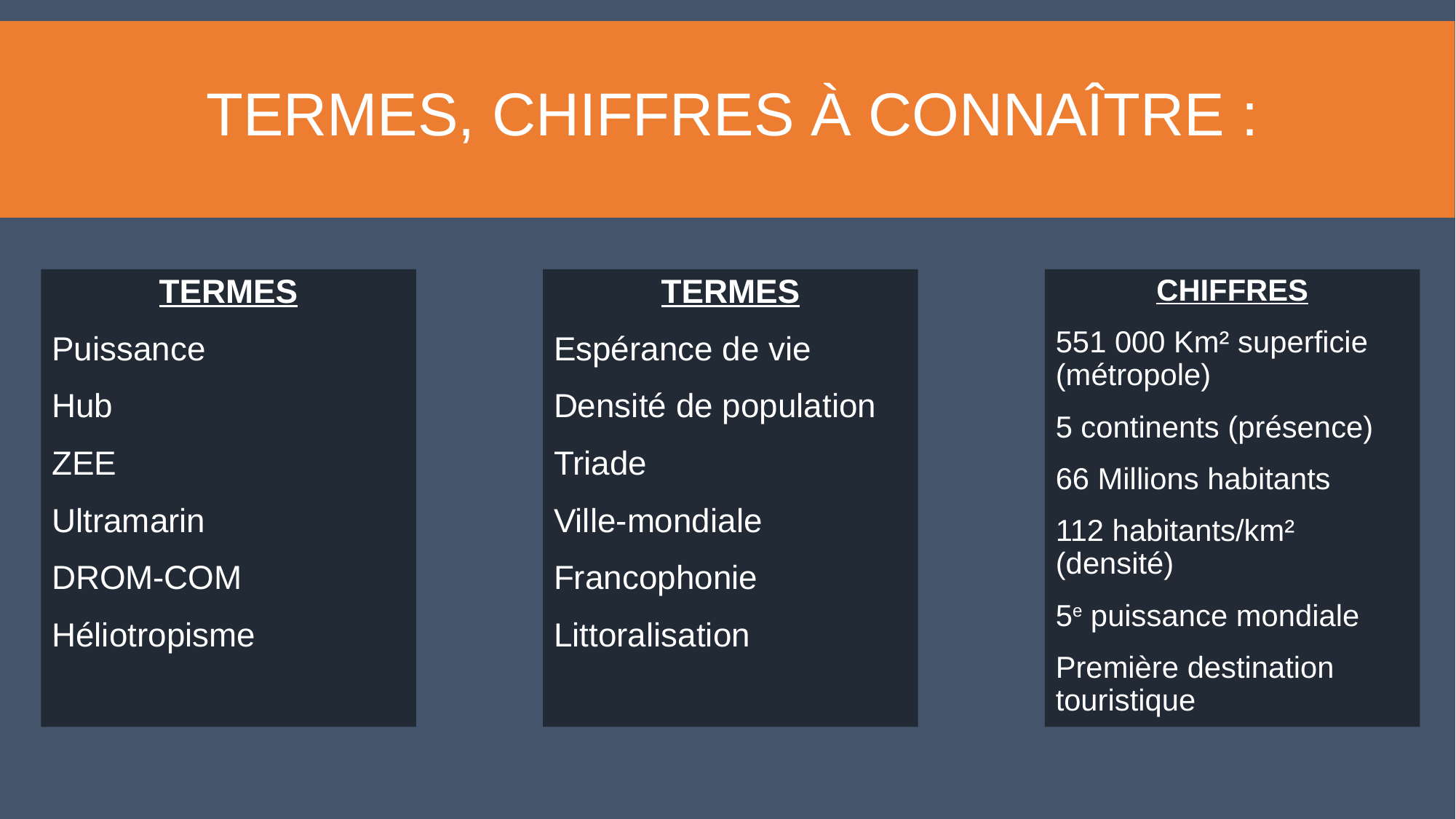

# Termes, CHIFFRES à connaître :
TERMES
Espérance de vie
Densité de population
Triade
Ville-mondiale
Francophonie
Littoralisation

CHIFFRES
551 000 Km² superficie (métropole)
5 continents (présence)
66 Millions habitants
112 habitants/km² (densité)
5e puissance mondiale
Première destination touristique

TERMES
Puissance
Hub
ZEE
Ultramarin
DROM-COM
Héliotropisme